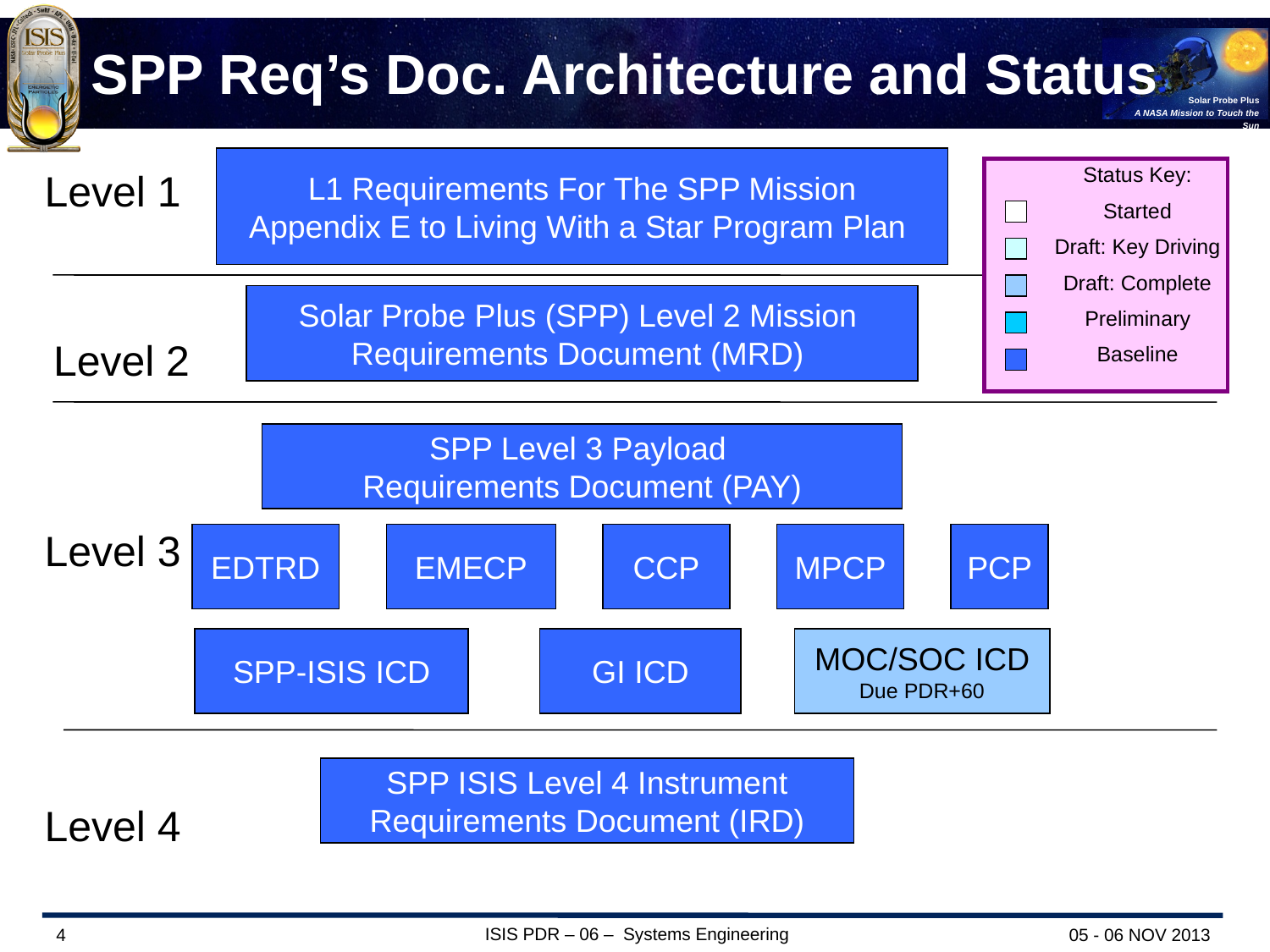

# SPP Req’s Doc. Architecture and Status
L1 Requirements For The SPP Mission
Appendix E to Living With a Star Program Plan
Status Key:
Started
Draft: Key Driving
Draft: Complete
Preliminary
Baseline

Level 1

Solar Probe Plus (SPP) Level 2 Mission
Requirements Document (MRD)

Level 2

SPP Level 3 Payload
Requirements Document (PAY)
Level 3

EDTRD
EMECP
CCP
MPCP
PCP
SPP-ISIS ICD
GI ICD
MOC/SOC ICD
Due PDR+60

SPP ISIS Level 4 Instrument Requirements Document (IRD)
Level 4